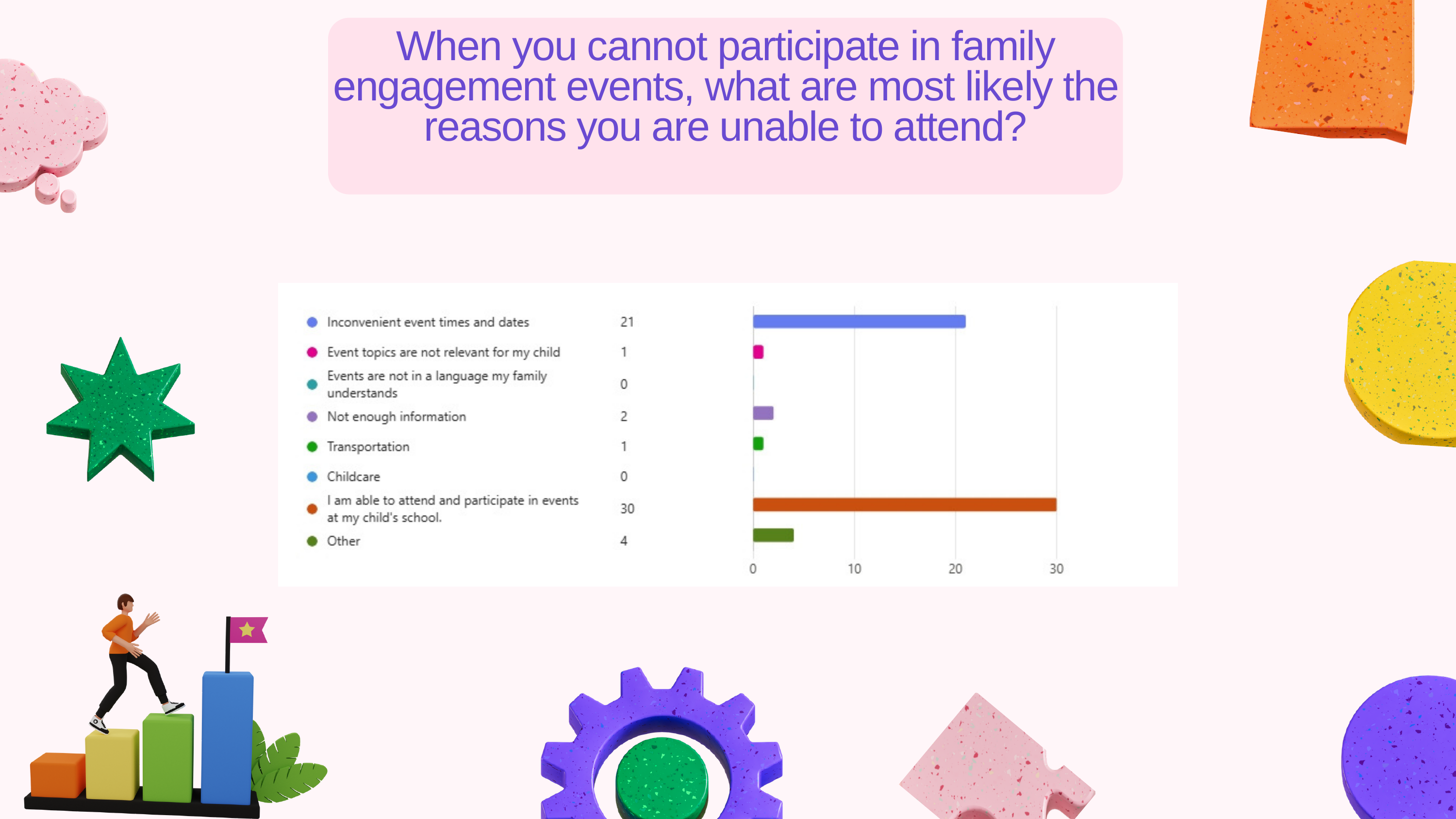

When you cannot participate in family engagement events, what are most likely the reasons you are unable to attend?